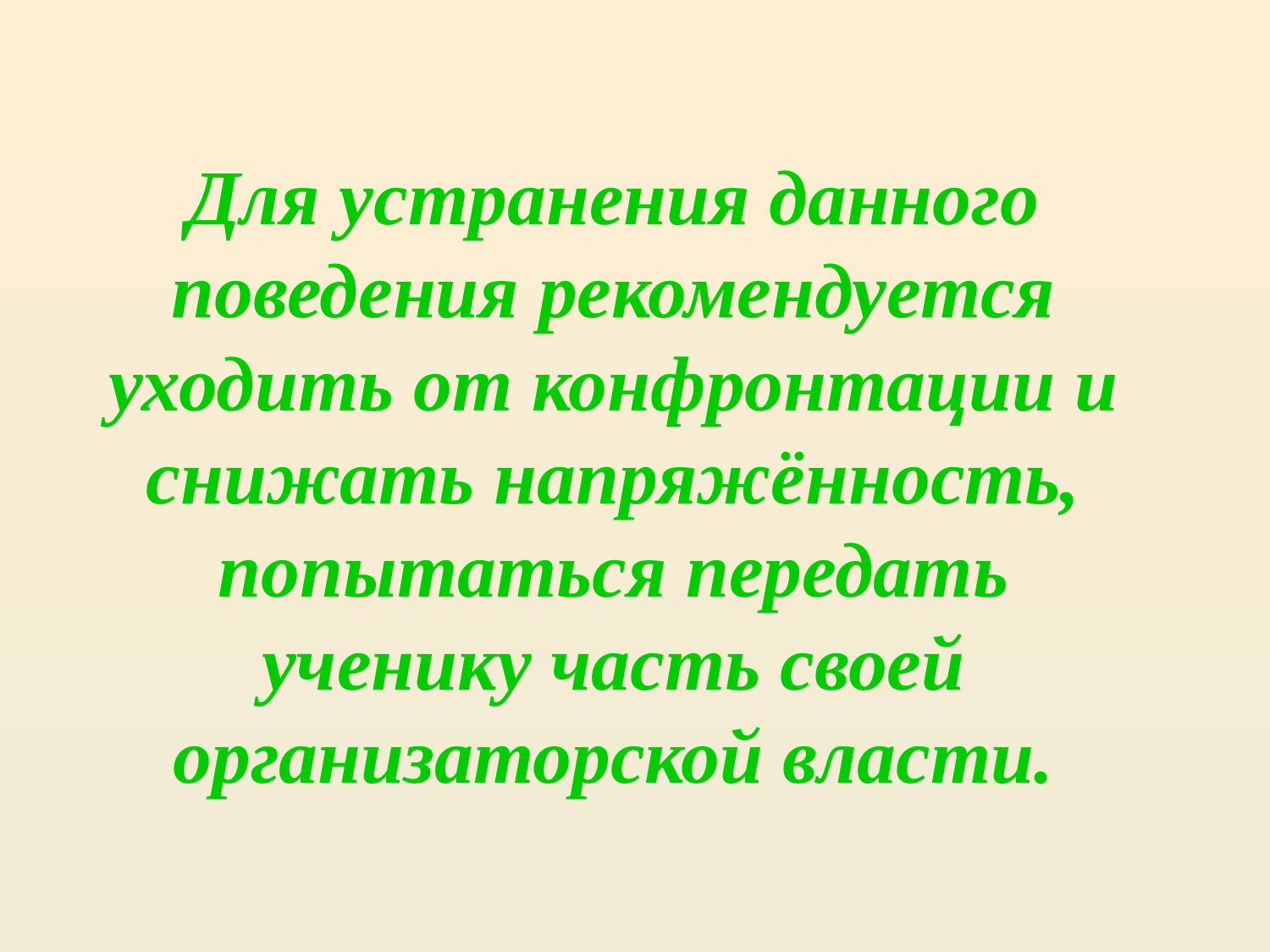

# Для устранения данного поведения рекомендуется уходить от конфронтации и снижать напряжённость, попытаться передать ученику часть своей организаторской власти.